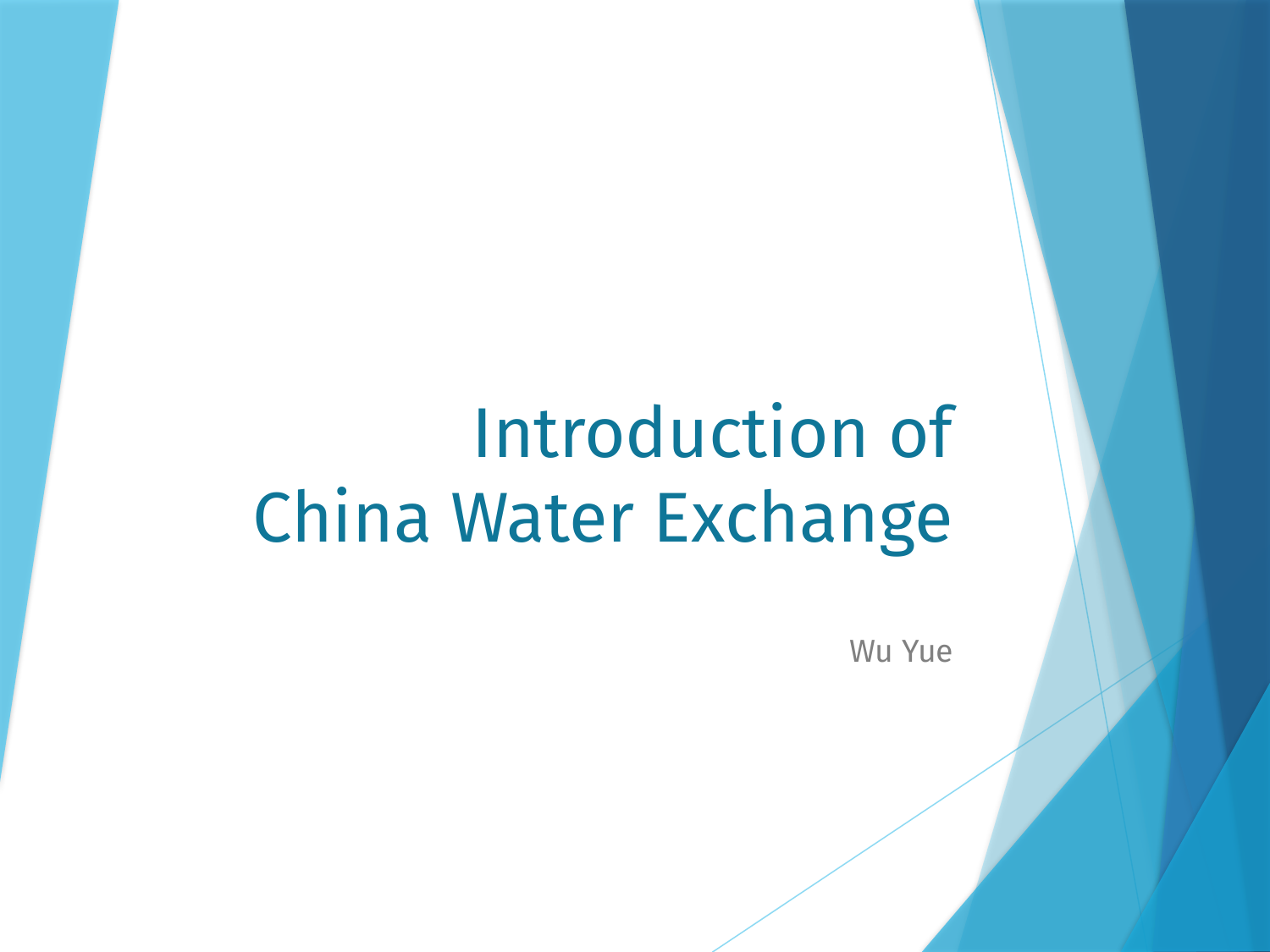

# Introduction of China Water Exchange
Wu Yue